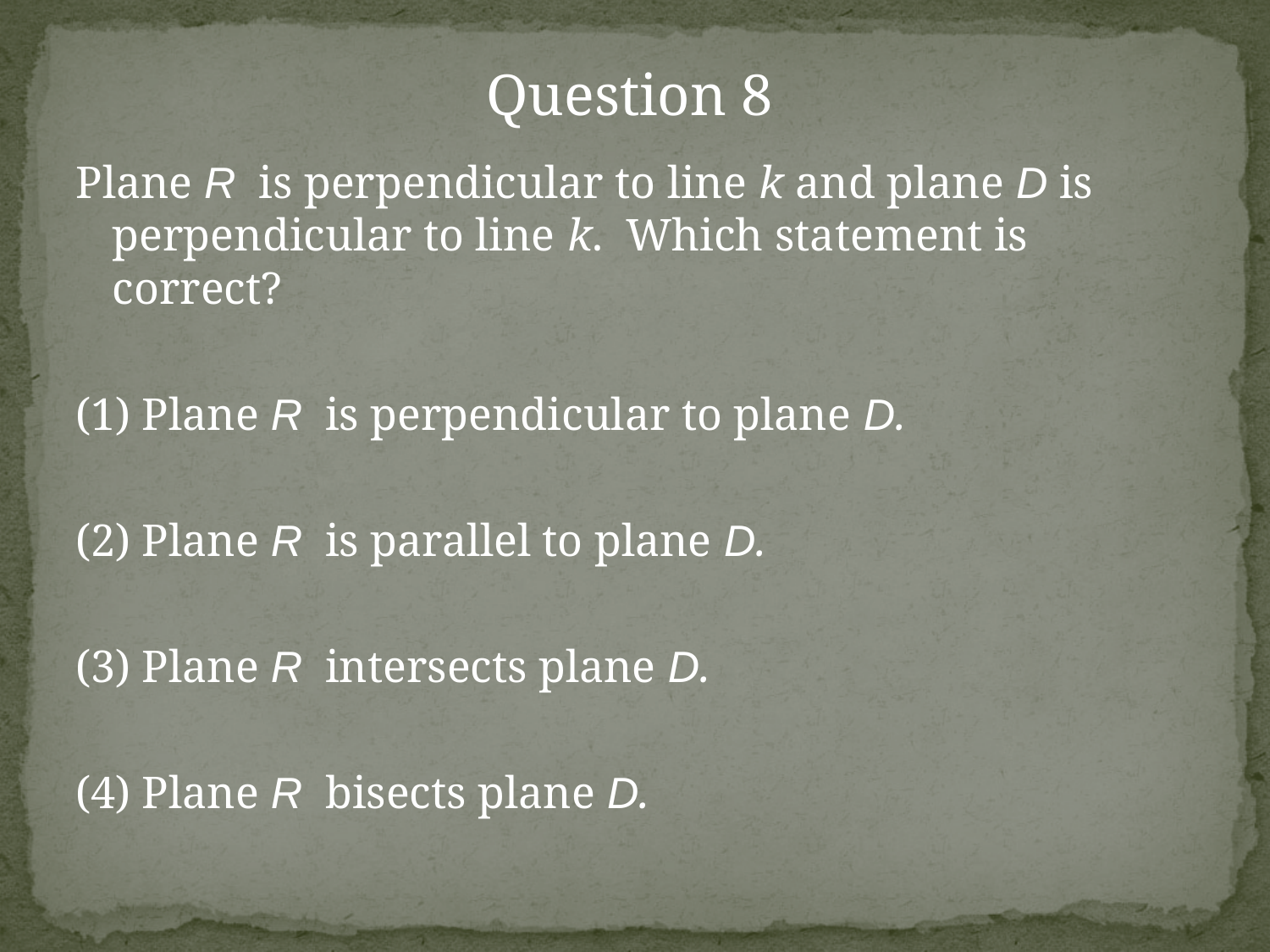

Question 8
Plane R  is perpendicular to line k and plane D is perpendicular to line k.  Which statement is correct?

(1) Plane R  is perpendicular to plane D.

(2) Plane R  is parallel to plane D.

(3) Plane R  intersects plane D.

(4) Plane R  bisects plane D.